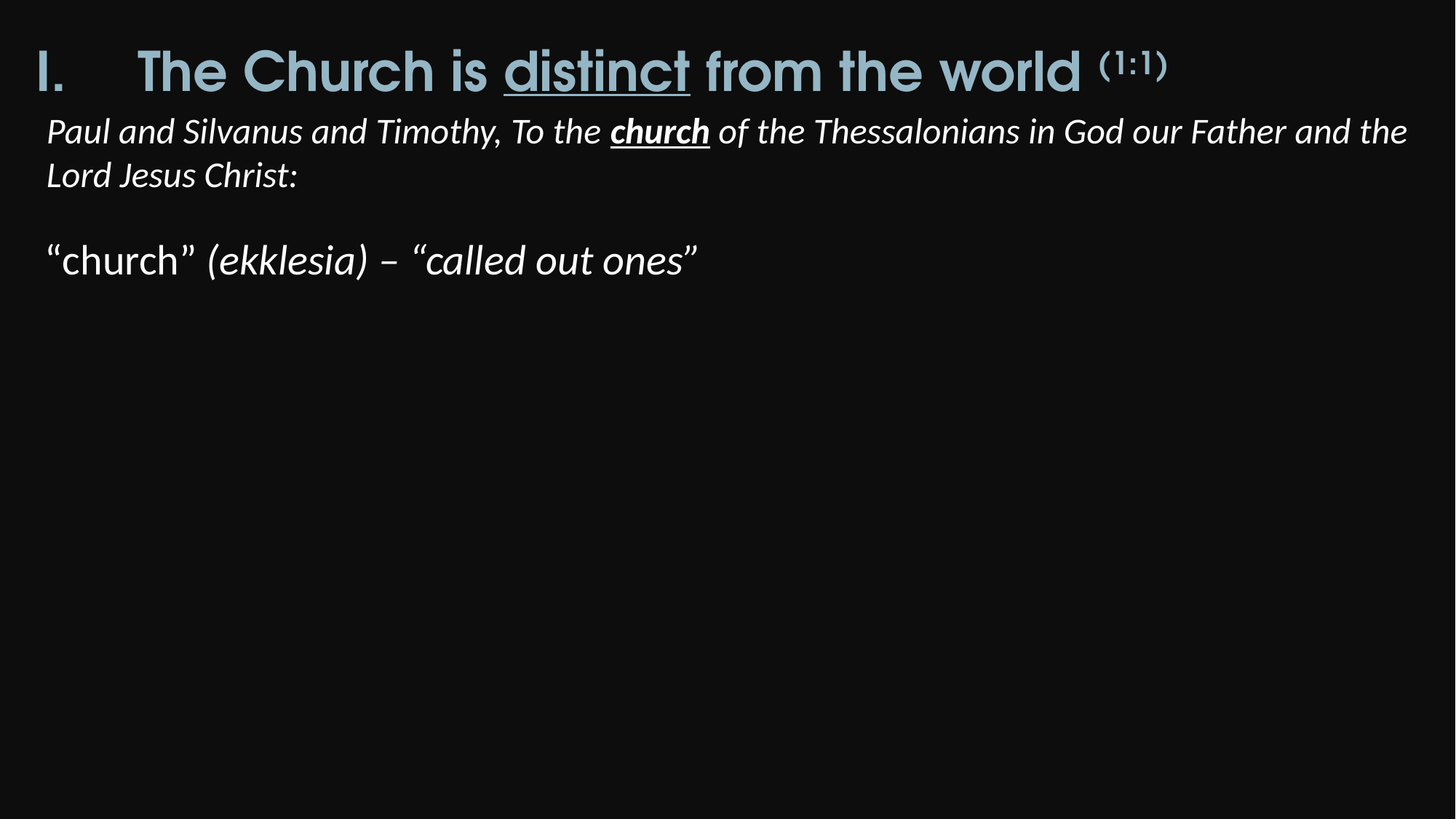

The Church is distinct from the world (1:1)
Paul and Silvanus and Timothy, To the church of the Thessalonians in God our Father and the Lord Jesus Christ:
“church” (ekklesia) – “called out ones”